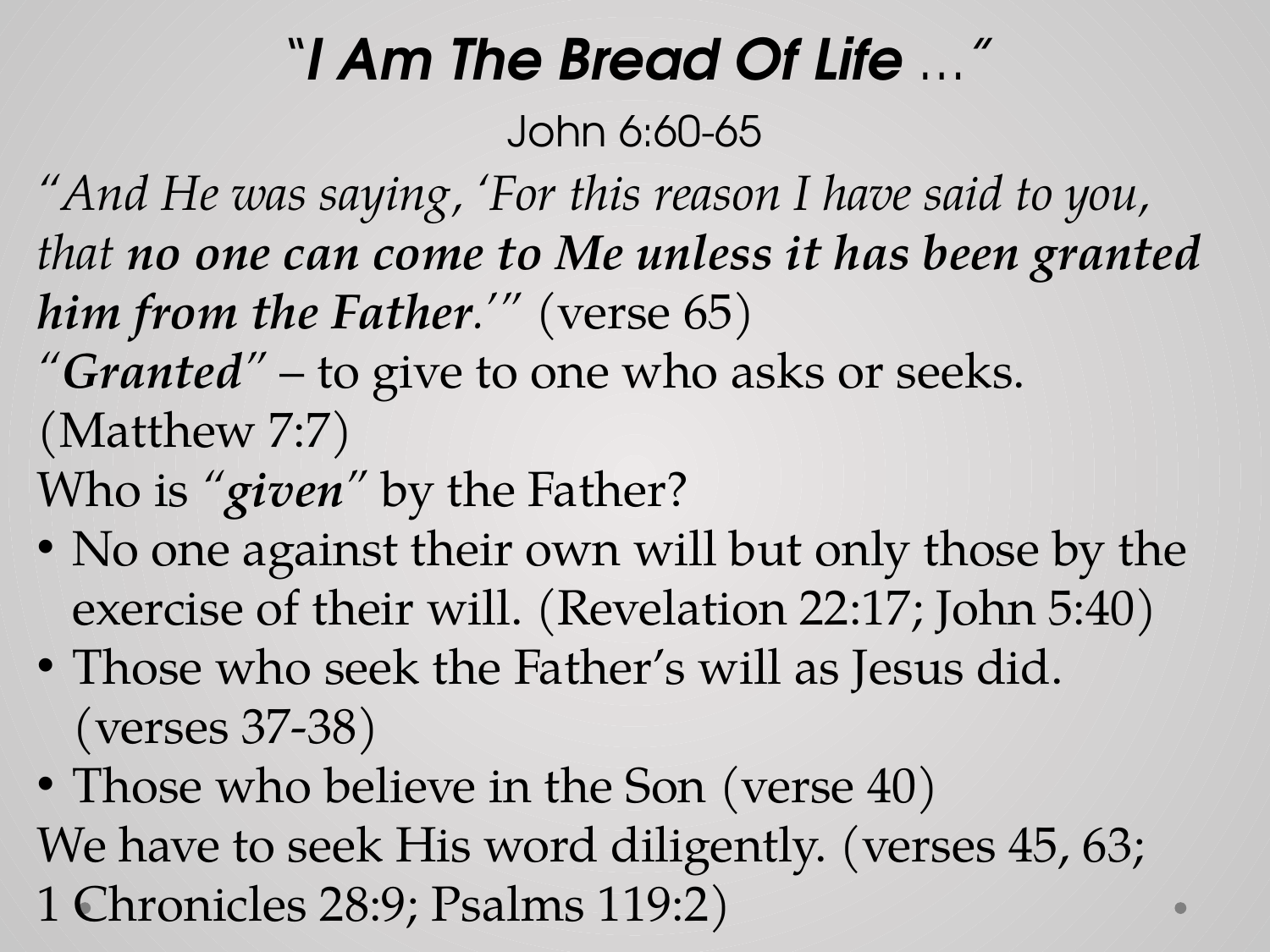

# “I Am The Bread Of Life …” John 6:60-65
“And He was saying, ‘For this reason I have said to you, that no one can come to Me unless it has been granted him from the Father.’” (verse 65)
“Granted” – to give to one who asks or seeks.
(Matthew 7:7)
Who is “given” by the Father?
No one against their own will but only those by the exercise of their will. (Revelation 22:17; John 5:40)
Those who seek the Father’s will as Jesus did.
(verses 37-38)
Those who believe in the Son (verse 40)
We have to seek His word diligently. (verses 45, 63;
1 Chronicles 28:9; Psalms 119:2)